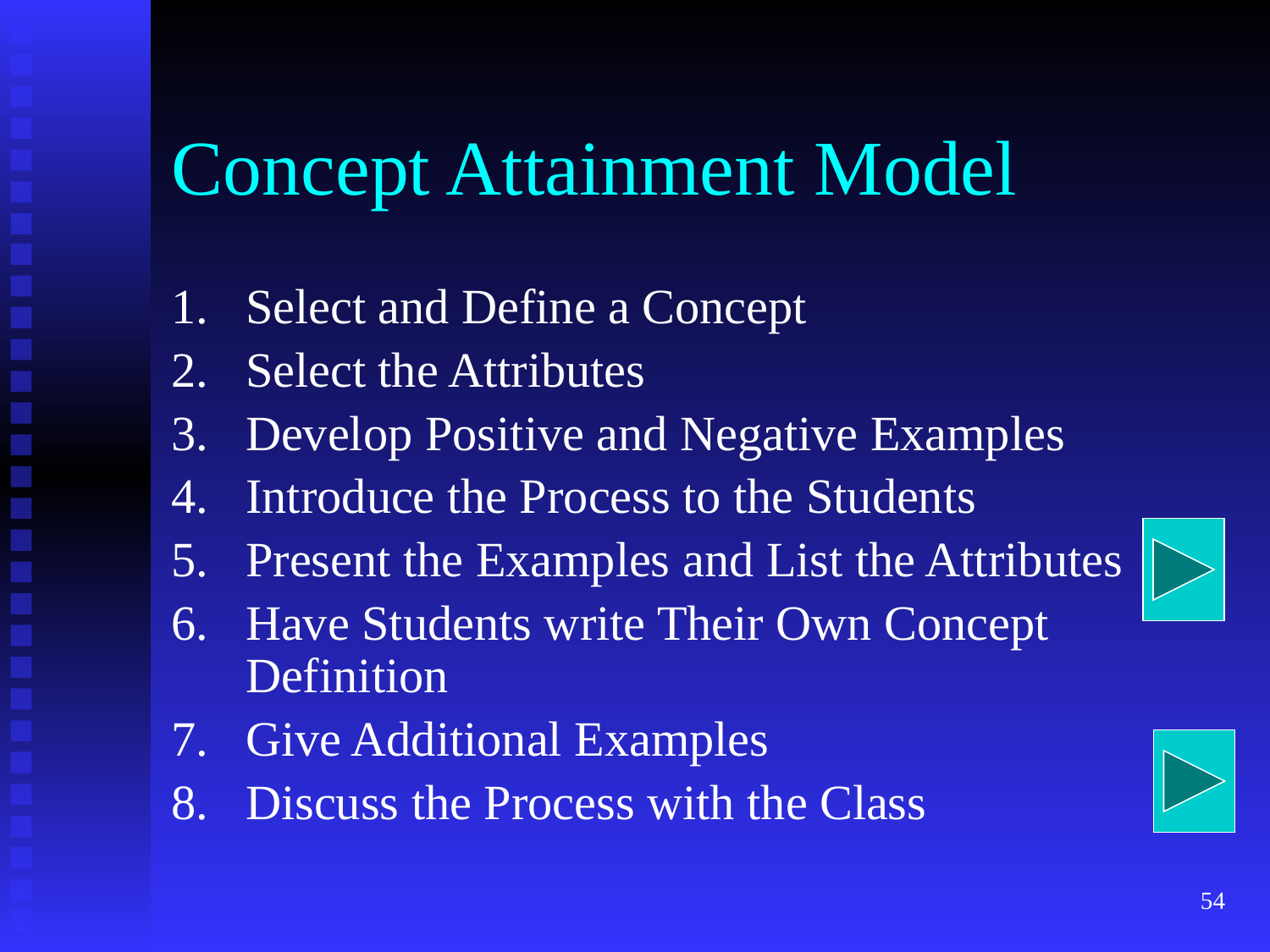

# Concept Attainment Model
Select and Define a Concept
Select the Attributes
Develop Positive and Negative Examples
Introduce the Process to the Students
Present the Examples and List the Attributes
Have Students write Their Own Concept Definition
Give Additional Examples
Discuss the Process with the Class

54